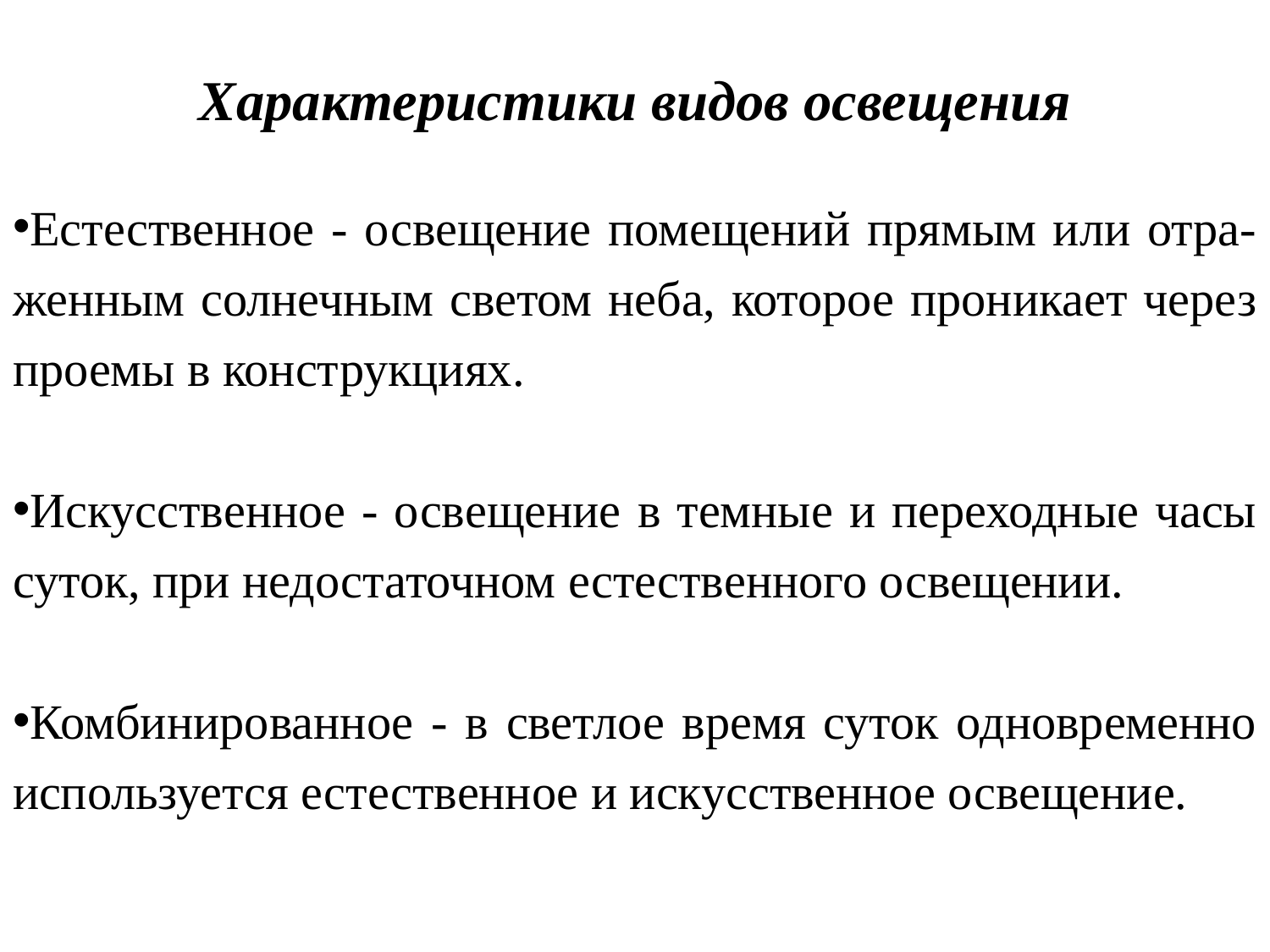

# Характеристики видов освещения
Естественное - освещение помещений прямым или отра-женным солнечным светом неба, которое проникает через проемы в конструкциях.

Искусственное - освещение в темные и переходные часы суток, при недостаточном естественного освещении.

Комбинированное - в светлое время суток одновременно используется естественное и искусственное освещение.